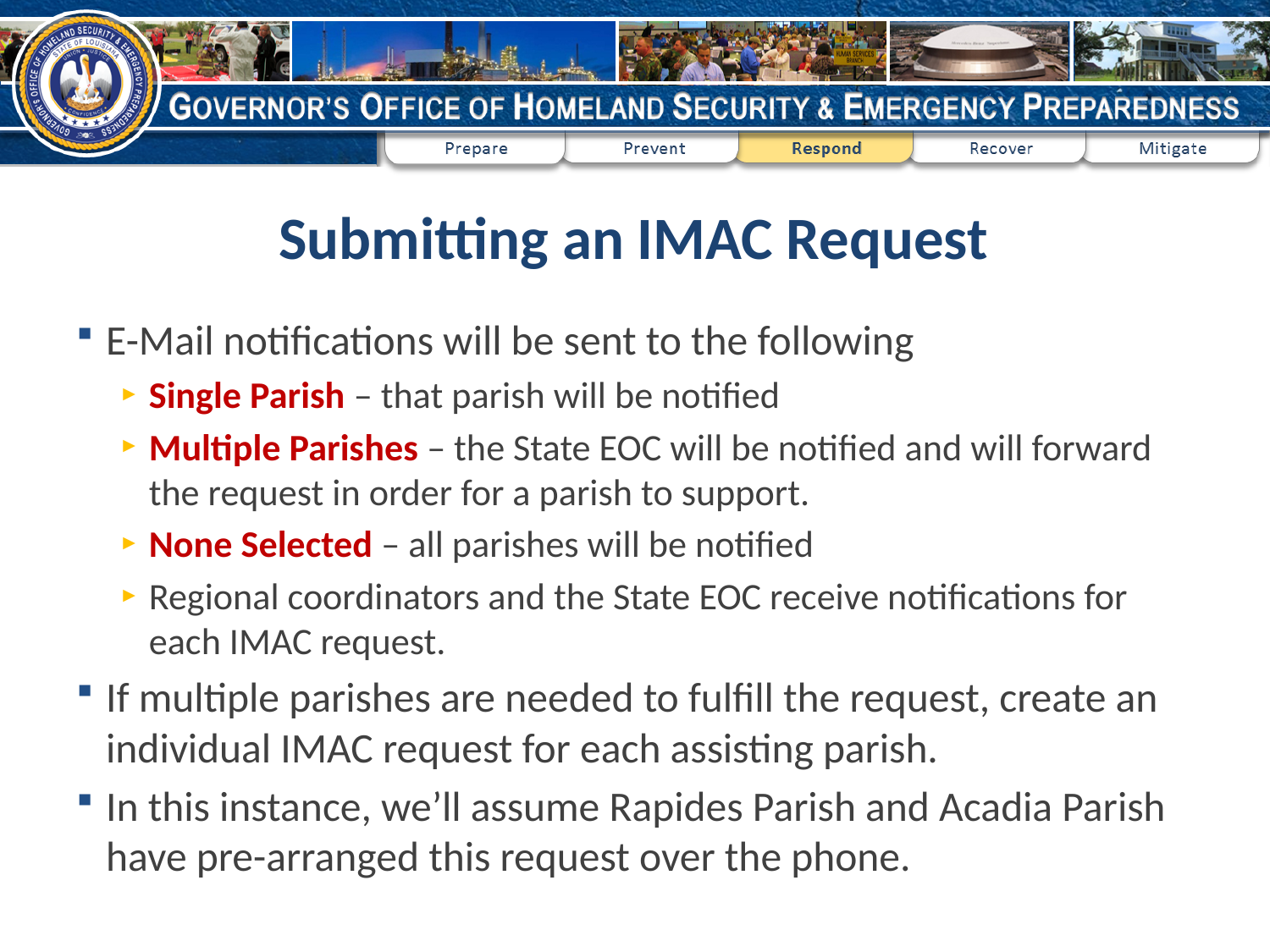

# Submitting an IMAC Request
E-Mail notifications will be sent to the following
Single Parish – that parish will be notified
Multiple Parishes – the State EOC will be notified and will forward the request in order for a parish to support.
None Selected – all parishes will be notified
Regional coordinators and the State EOC receive notifications for each IMAC request.
If multiple parishes are needed to fulfill the request, create an individual IMAC request for each assisting parish.
In this instance, we’ll assume Rapides Parish and Acadia Parish have pre-arranged this request over the phone.